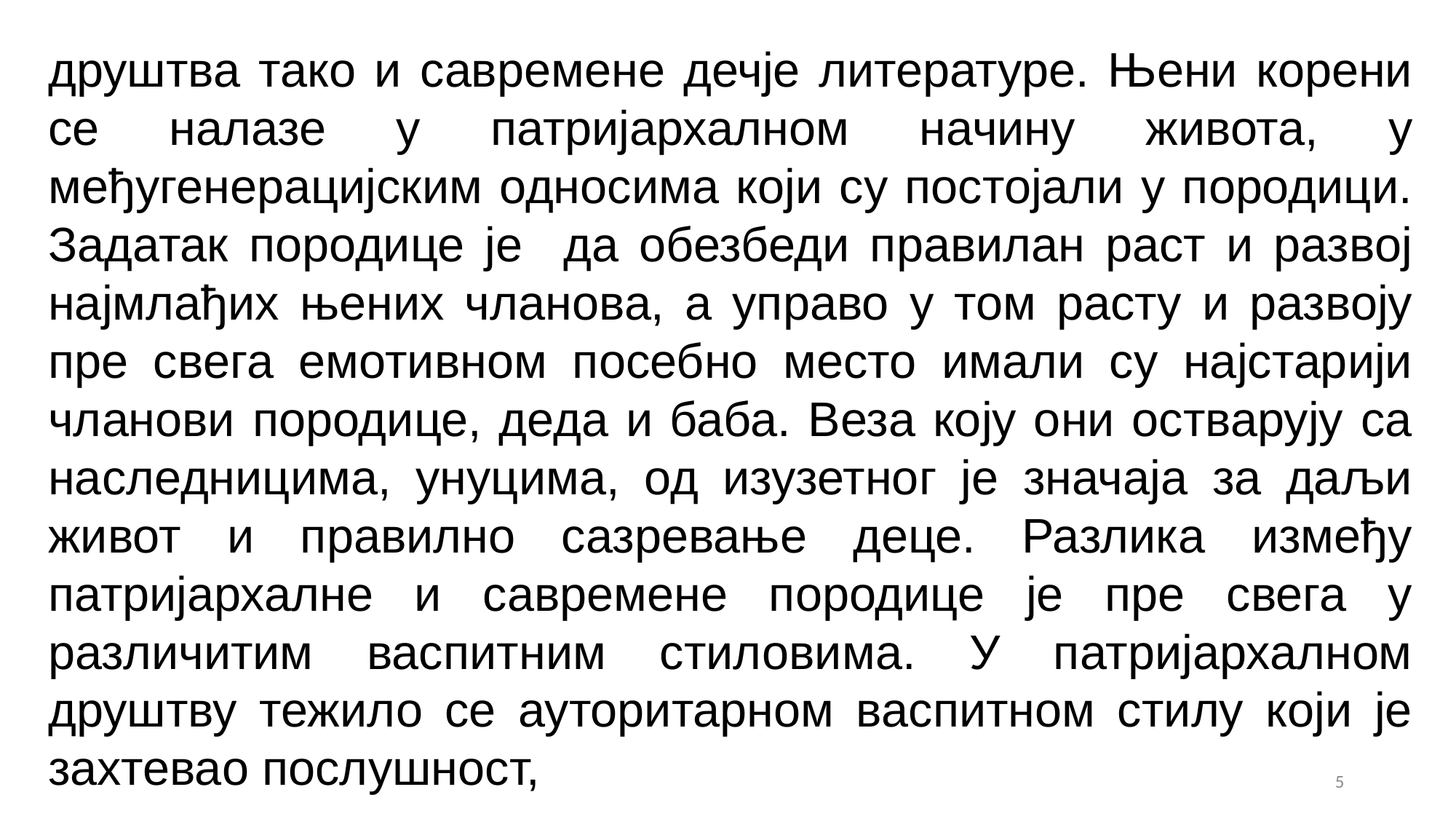

друштва тако и савремене дечје литературе. Њени корени се налазе у патријархалном начину живота, у међугенерацијским односима који су постојали у породици. Задатак породице је  да обезбеди правилан раст и развој најмлађих њених чланова, а управо у том расту и развоју пре свега емотивном посебно место имали су најстарији чланови породице, деда и баба. Веза коју они остварују са наследницима, унуцима, од изузетног је значаја за даљи живот и правилно сазревање деце. Разлика између патријархалне и савремене породице је пре свега у различитим васпитним стиловима. У патријархалном друштву тежило се ауторитарном васпитном стилу који је захтевао послушност,
5